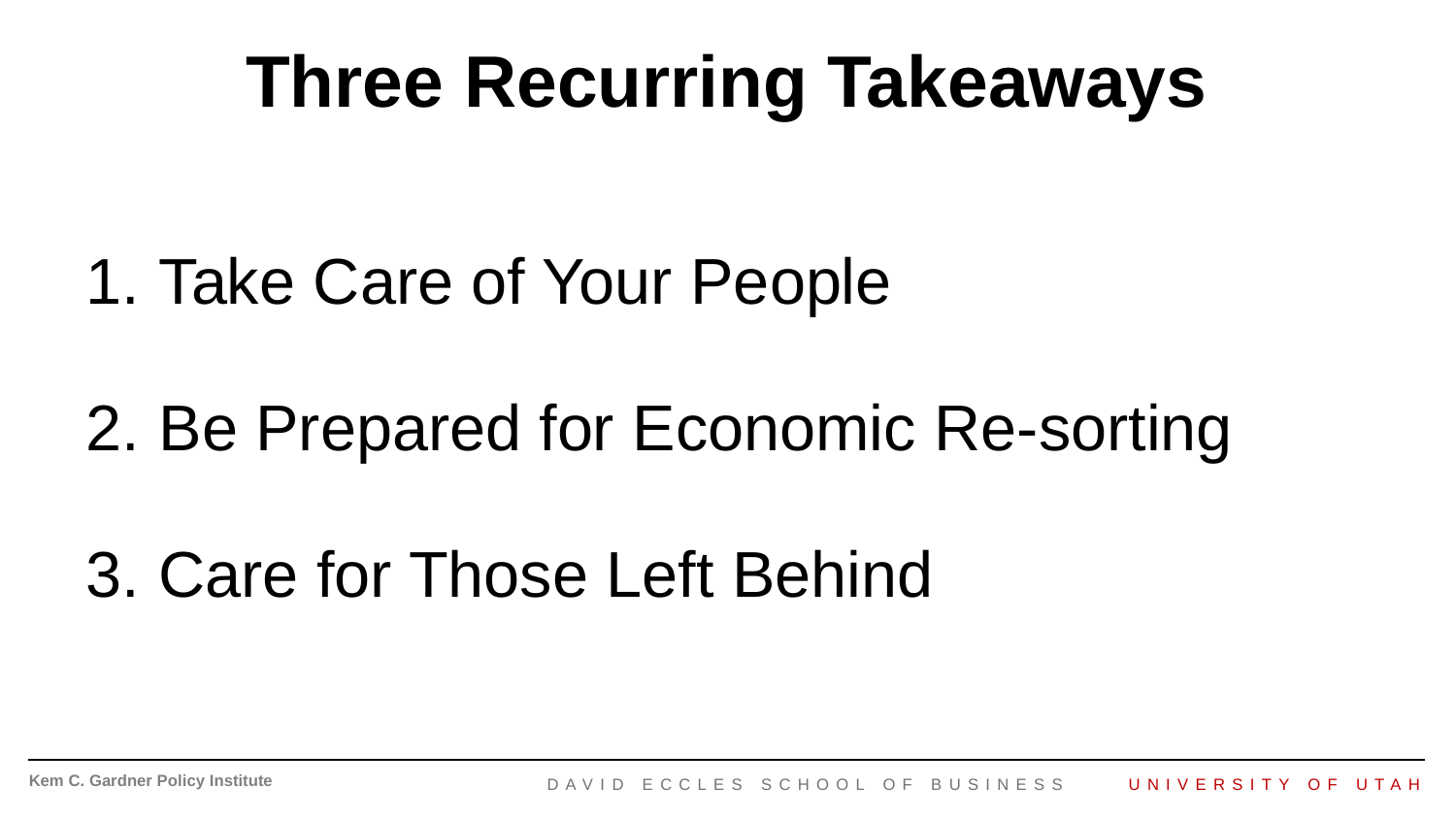

# Three Recurring Takeaways

 Take Care of Your People

 Be Prepared for Economic Re-sorting

 Care for Those Left Behind

Kem C. Gardner Policy Institute
DAVID ECCLES SCHOOL OF BUSINESS     UNIVERSITY OF UTAH